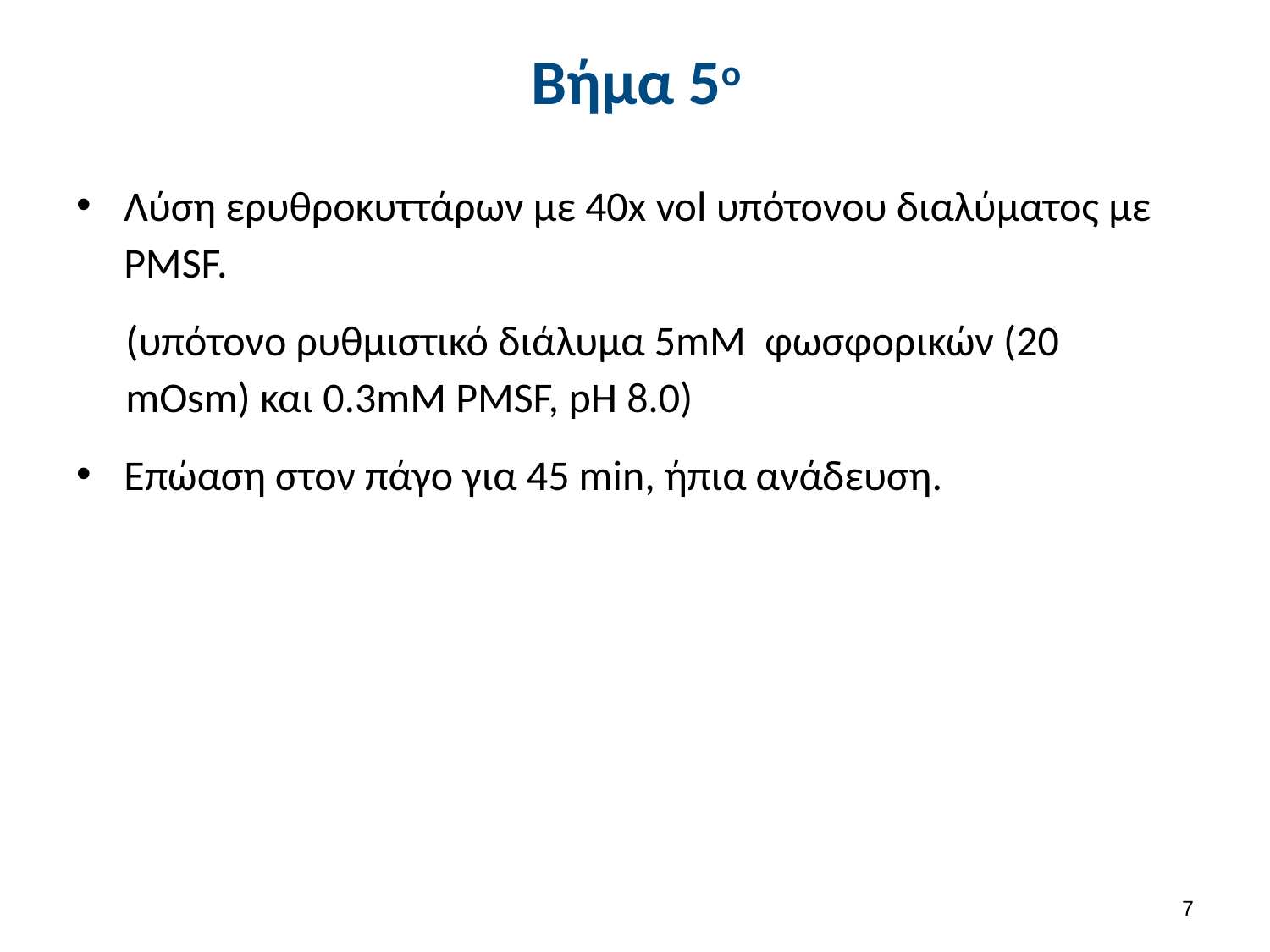

# Βήμα 5ο
Λύση ερυθροκυττάρων με 40x vol υπότονου διαλύματος με PMSF.
(υπότονο ρυθμιστικό διάλυμα 5mM  φωσφορικών (20 mOsm) και 0.3mM PMSF, pH 8.0)
Επώαση στον πάγο για 45 min, ήπια ανάδευση.

7